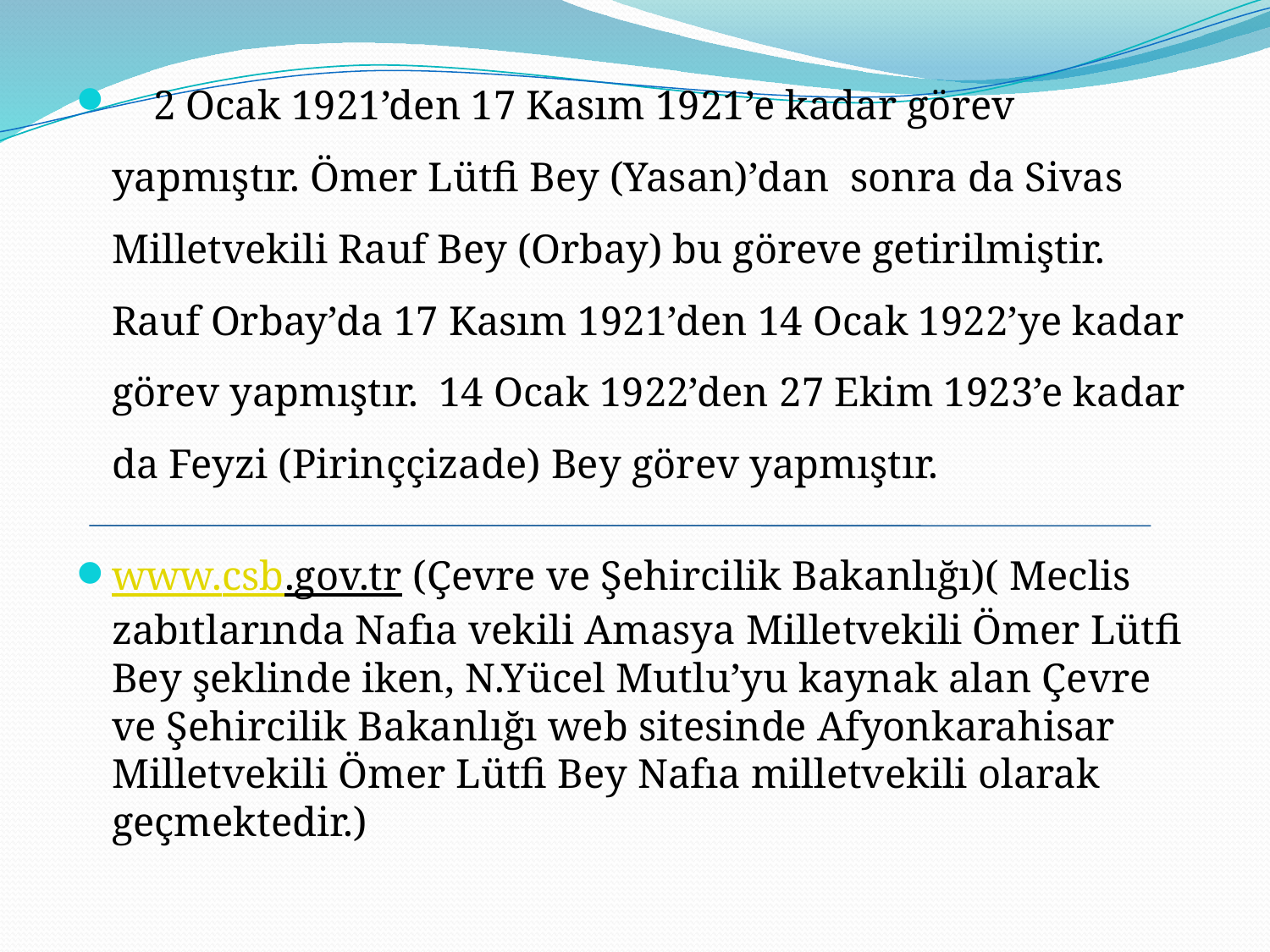

2 Ocak 1921’den 17 Kasım 1921’e kadar görev yapmıştır. Ömer Lütfi Bey (Yasan)’dan  sonra da Sivas Milletvekili Rauf Bey (Orbay) bu göreve getirilmiştir. Rauf Orbay’da 17 Kasım 1921’den 14 Ocak 1922’ye kadar görev yapmıştır.  14 Ocak 1922’den 27 Ekim 1923’e kadar da Feyzi (Pirinççizade) Bey görev yapmıştır.

www.csb.gov.tr (Çevre ve Şehircilik Bakanlığı)( Meclis zabıtlarında Nafıa vekili Amasya Milletvekili Ömer Lütfi Bey şeklinde iken, N.Yücel Mutlu’yu kaynak alan Çevre ve Şehircilik Bakanlığı web sitesinde Afyonkarahisar Milletvekili Ömer Lütfi Bey Nafıa milletvekili olarak geçmektedir.)